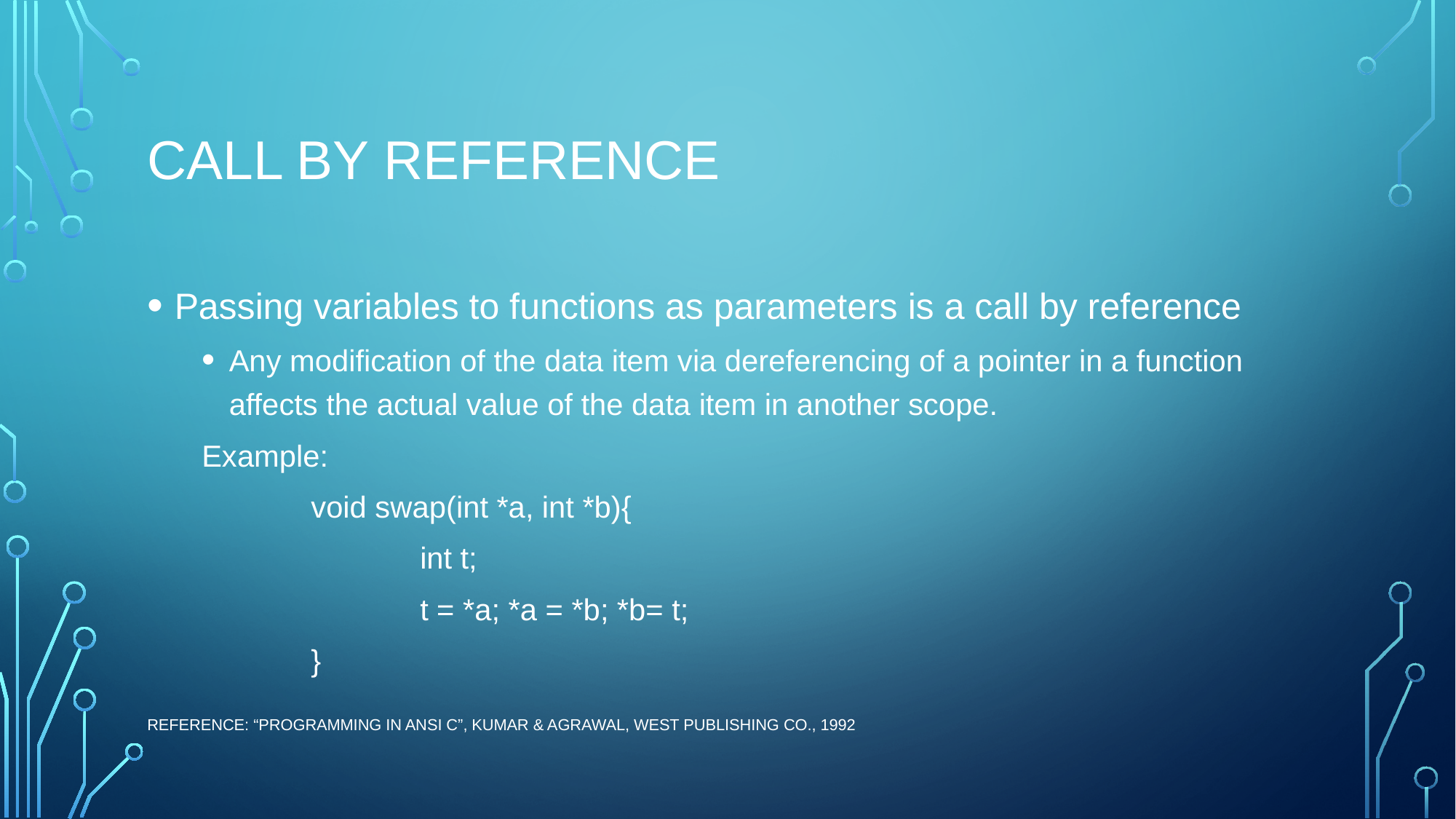

# call by reference
Passing variables to functions as parameters is a call by reference
Any modification of the data item via dereferencing of a pointer in a function affects the actual value of the data item in another scope.
Example:
	void swap(int *a, int *b){
		int t;
		t = *a; *a = *b; *b= t;
	}
Reference: “Programming in ANSI C”, Kumar & Agrawal, West Publishing Co., 1992